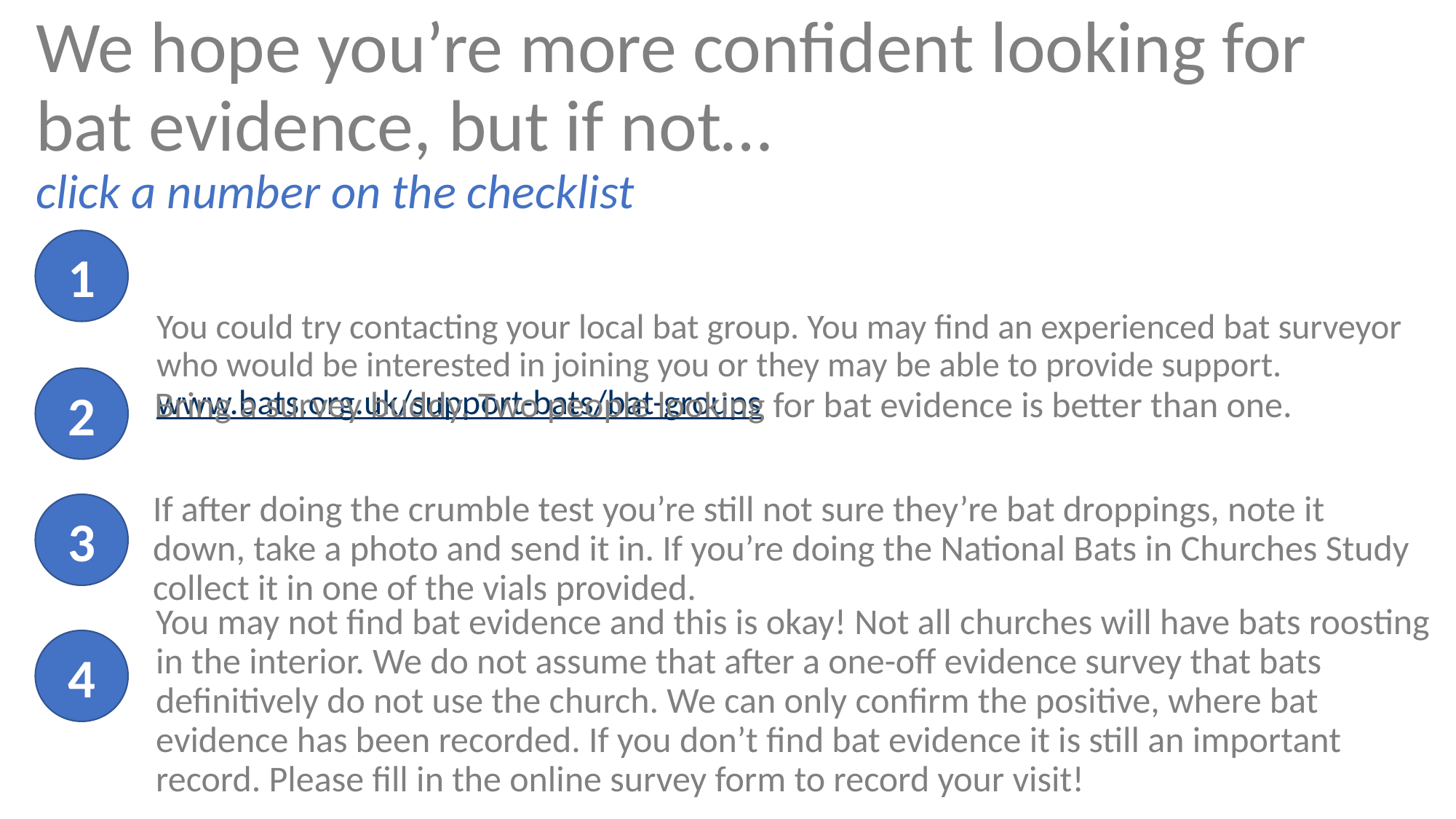

# We hope you’re more confident looking for bat evidence, but if not… click a number on the checklist
1
You could try contacting your local bat group. You may find an experienced bat surveyor who would be interested in joining you or they may be able to provide support. www.bats.org.uk/support-bats/bat-groups

Bring a survey buddy. Two people looking for bat evidence is better than one.
2
You may not find bat evidence and this is okay! Not all churches will have bats roosting in the interior. We do not assume that after a one-off evidence survey that bats definitively do not use the church. We can only confirm the positive, where bat evidence has been recorded. If you don’t find bat evidence it is still an important record. Please fill in the online survey form to record your visit!

If after doing the crumble test you’re still not sure they’re bat droppings, note it down, take a photo and send it in. If you’re doing the National Bats in Churches Study collect it in one of the vials provided.

3
4